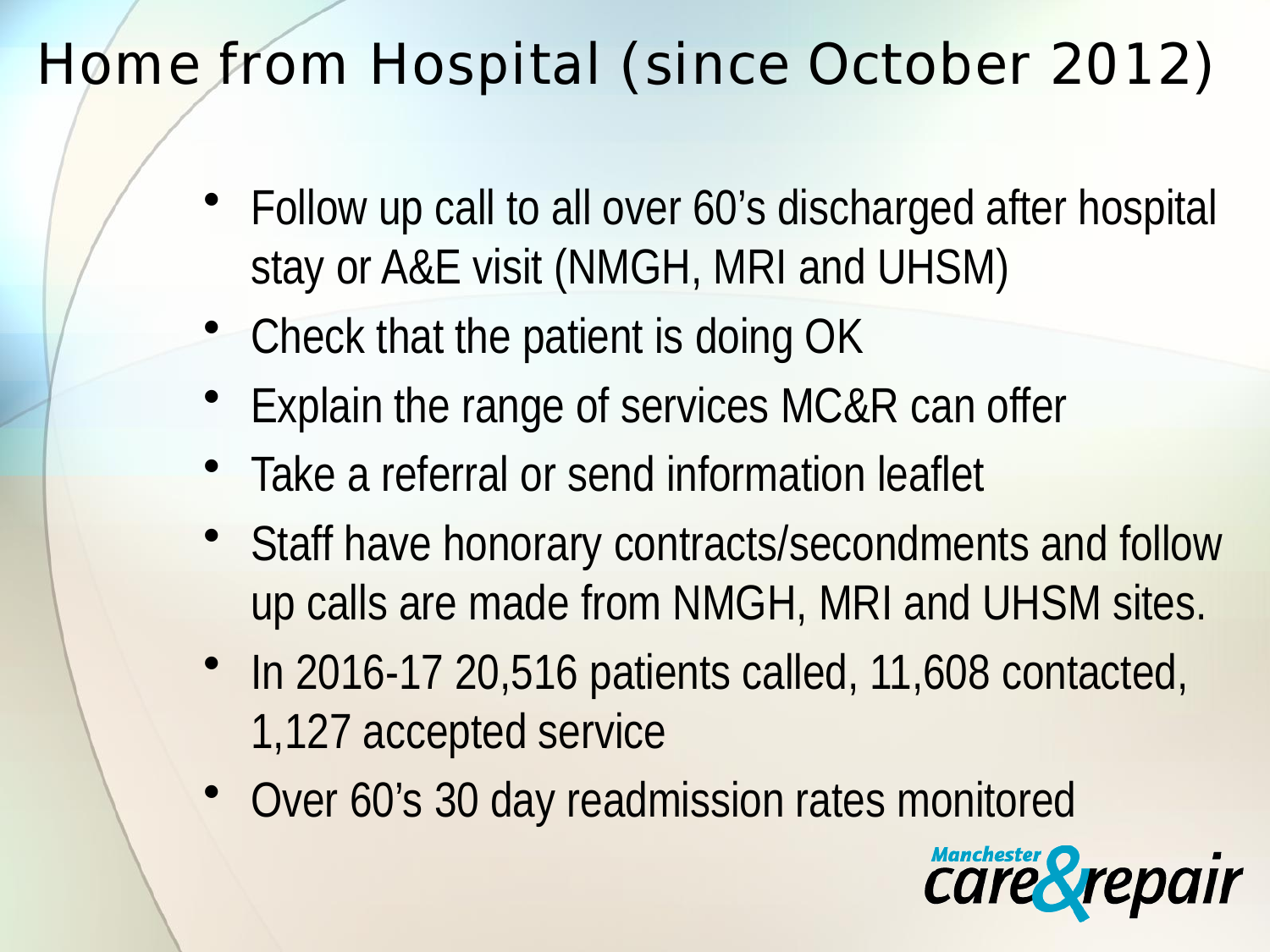

# Home from Hospital (since October 2012)
Follow up call to all over 60’s discharged after hospital stay or A&E visit (NMGH, MRI and UHSM)
Check that the patient is doing OK
Explain the range of services MC&R can offer
Take a referral or send information leaflet
Staff have honorary contracts/secondments and follow up calls are made from NMGH, MRI and UHSM sites.
In 2016-17 20,516 patients called, 11,608 contacted, 1,127 accepted service
Over 60’s 30 day readmission rates monitored